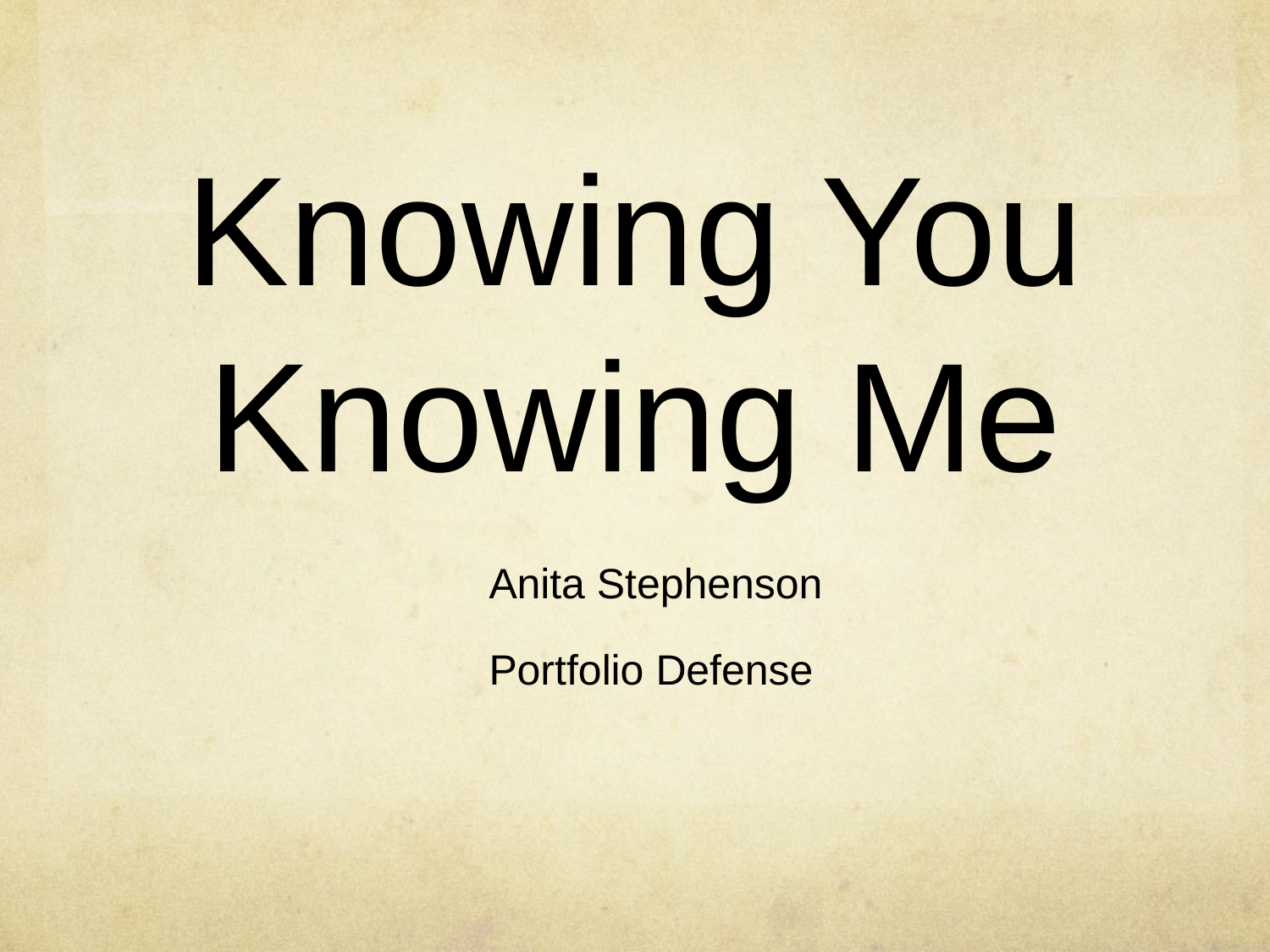

# Knowing You Knowing Me
Anita Stephenson
Portfolio Defense